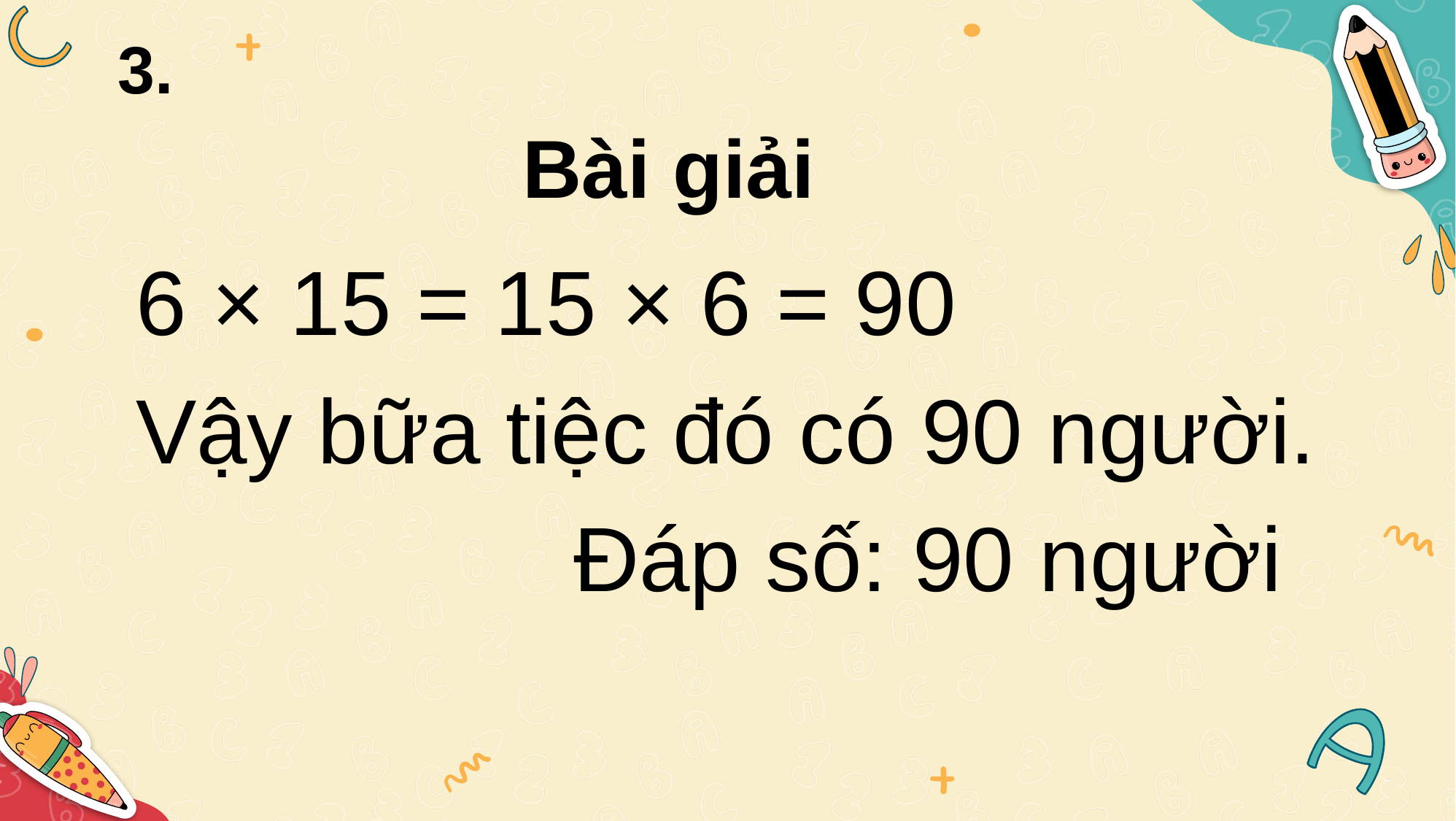

3.
Bài giải
6 × 15 = 15 × 6 = 90
Vậy bữa tiệc đó có 90 người.
 				Đáp số: 90 người